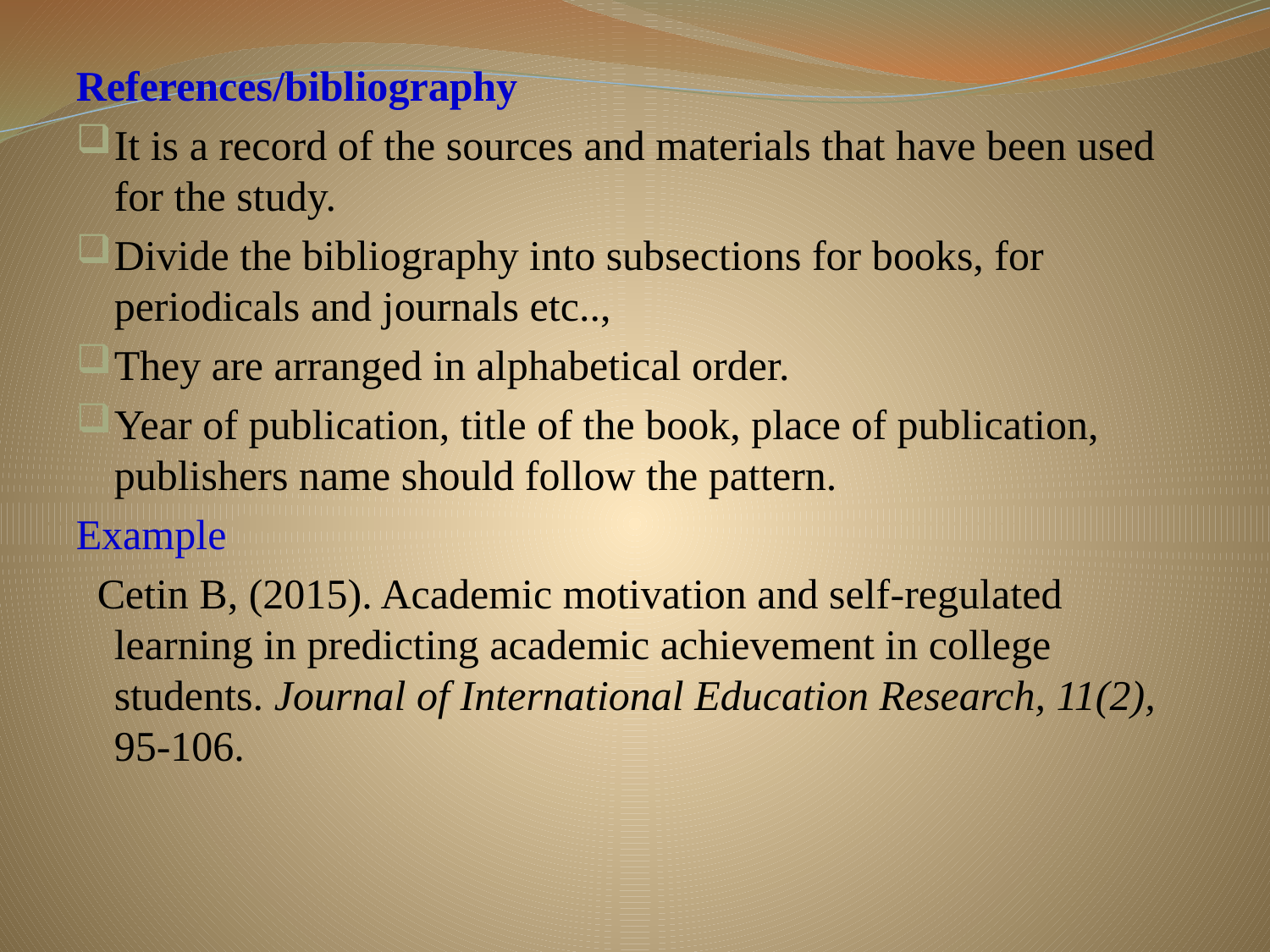

References/bibliography
It is a record of the sources and materials that have been used for the study.
Divide the bibliography into subsections for books, for periodicals and journals etc..,
They are arranged in alphabetical order.
Year of publication, title of the book, place of publication, publishers name should follow the pattern.
Example
  Cetin B, (2015). Academic motivation and self-regulated learning in predicting academic achievement in college students. Journal of International Education Research, 11(2), 95-106.